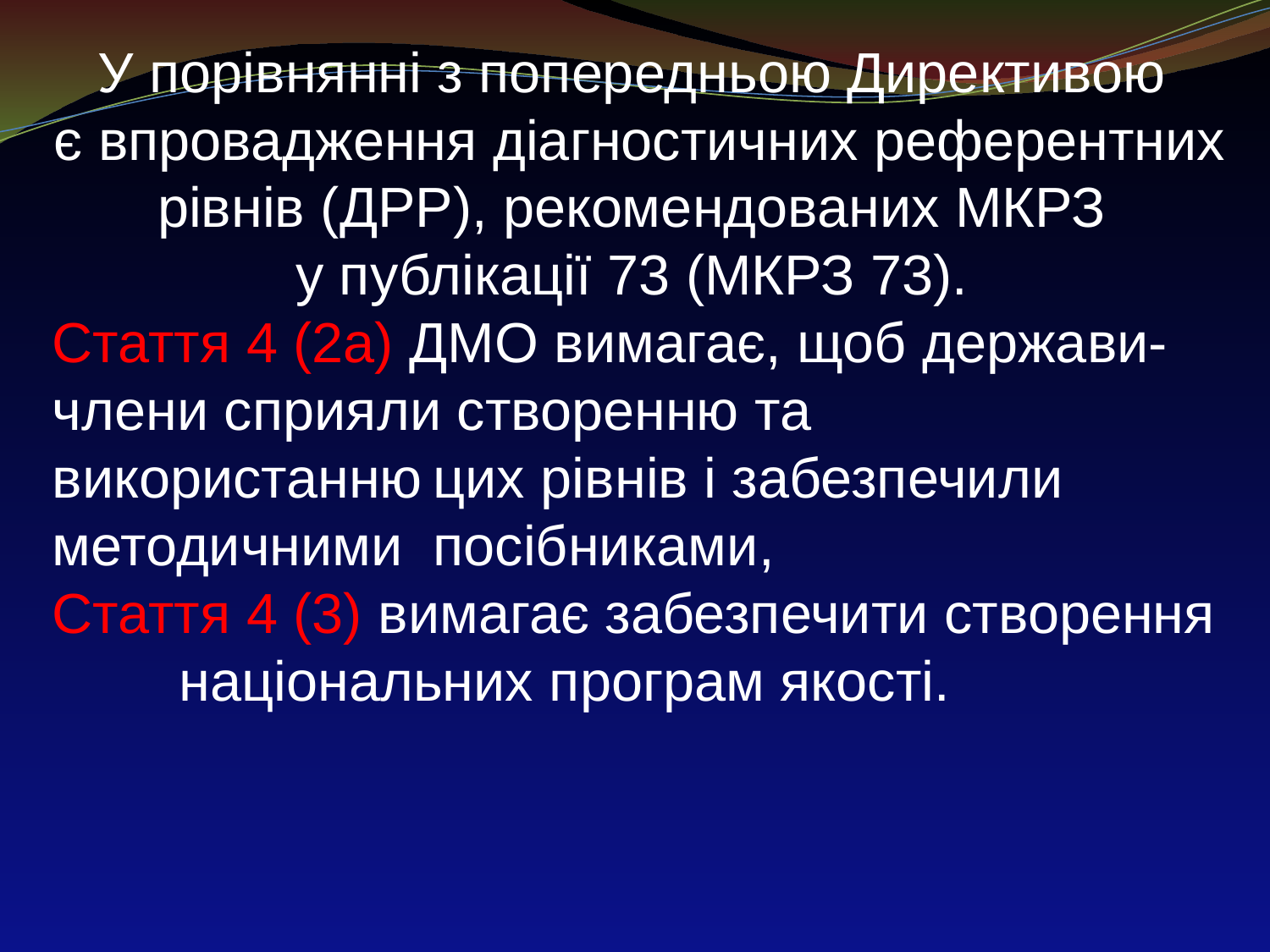

У порівнянні з попередньою Директивою
є впровадження діагностичних референтних рівнів (ДРР), рекомендованих МКРЗ
у публікації 73 (МКРЗ 73).
Стаття 4 (2а) ДМО вимагає, щоб держави-	члени сприяли створенню та 	використанню	цих рівнів і забезпечили 	методичними 	посібниками,
Стаття 4 (3) вимагає забезпечити створення 	національних програм якості.